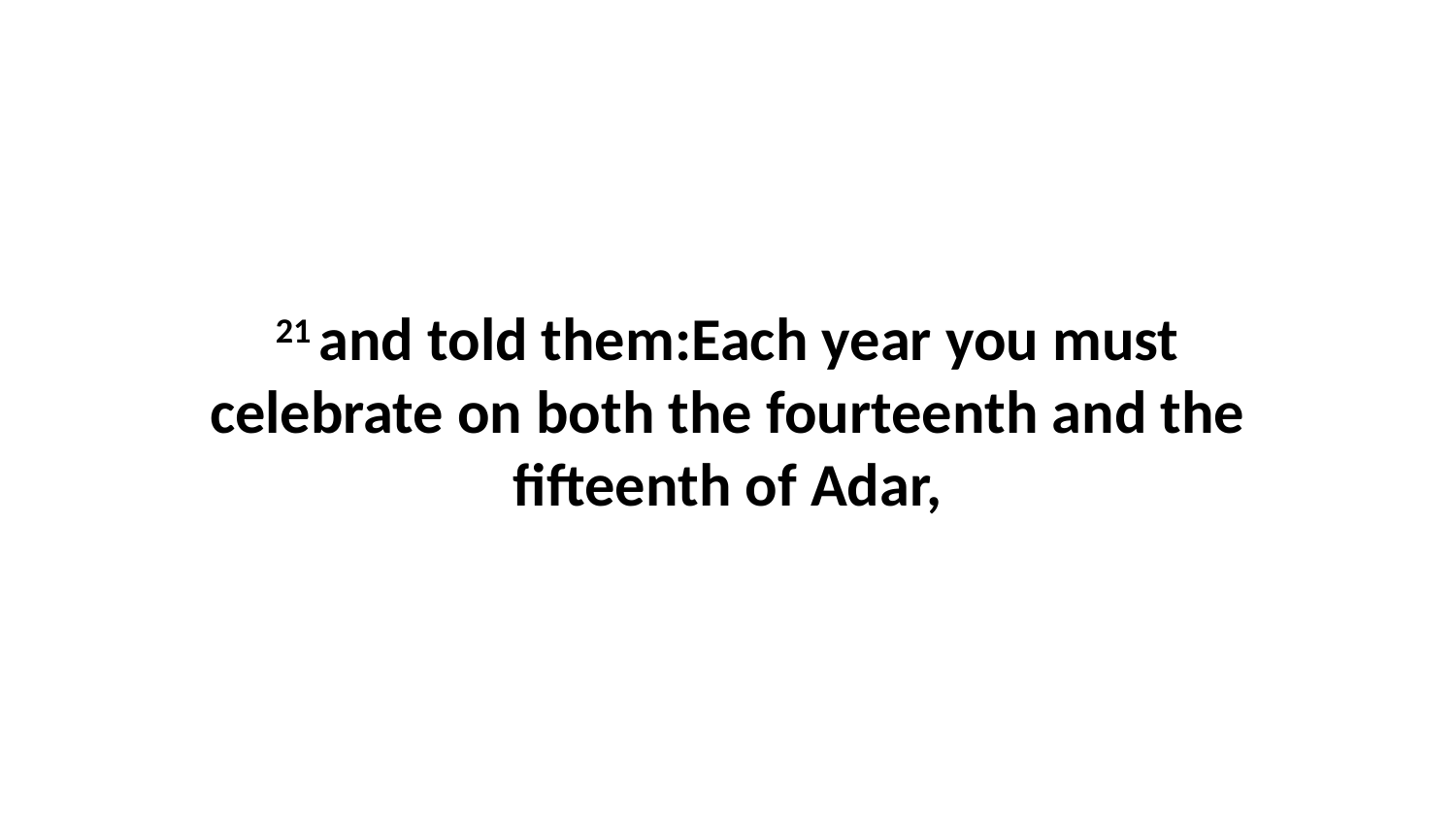

21 and told them:Each year you must celebrate on both the fourteenth and the fifteenth of Adar,